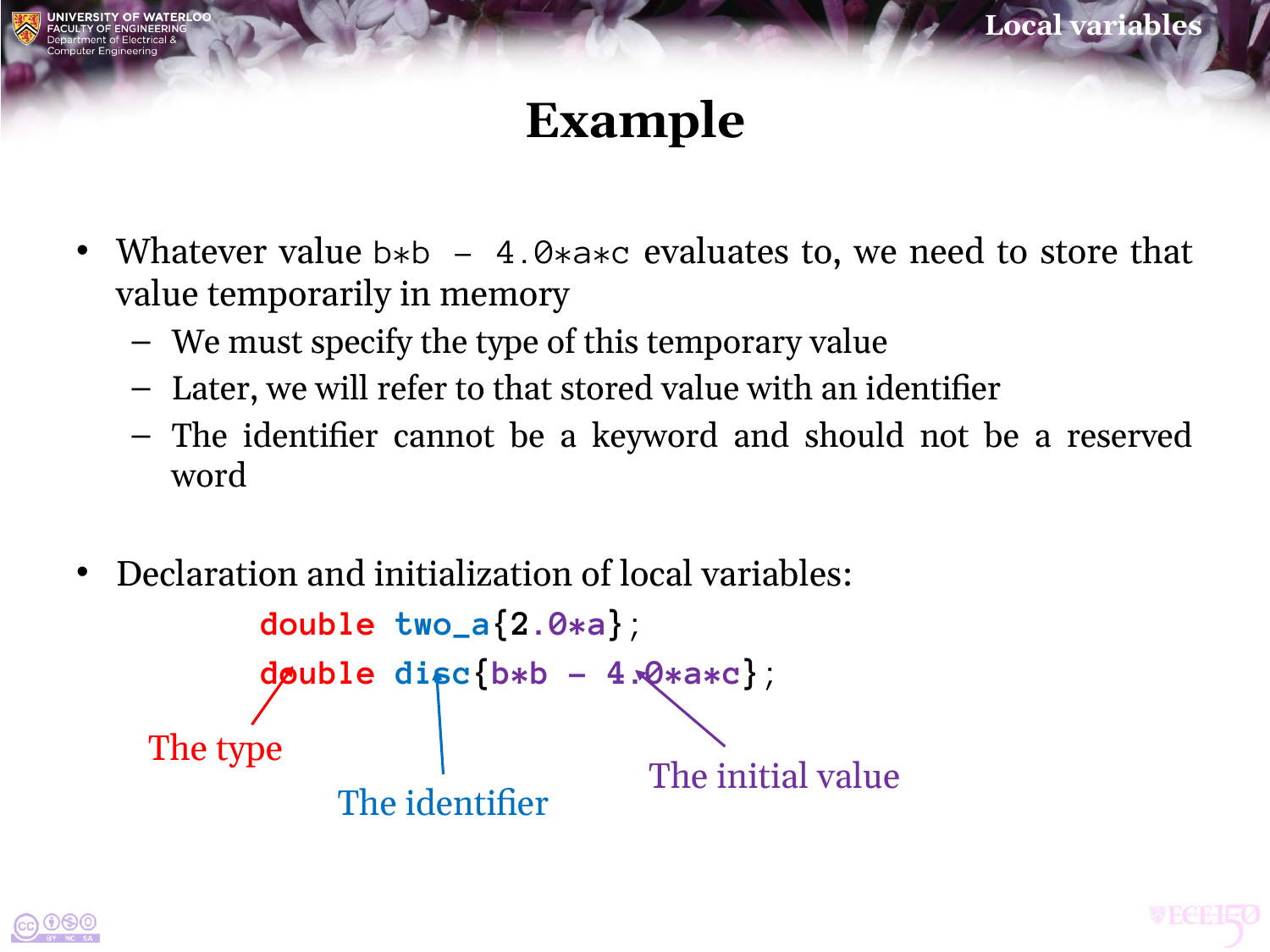

# Example
Whatever value b*b - 4.0*a*c evaluates to, we need to store that value temporarily in memory
We must specify the type of this temporary value
Later, we will refer to that stored value with an identifier
The identifier cannot be a keyword and should not be a reserved word

Declaration and initialization of local variables:
	   double two_a{2.0*a};
	   double disc{b*b - 4.0*a*c};

The type
The initial value
The identifier